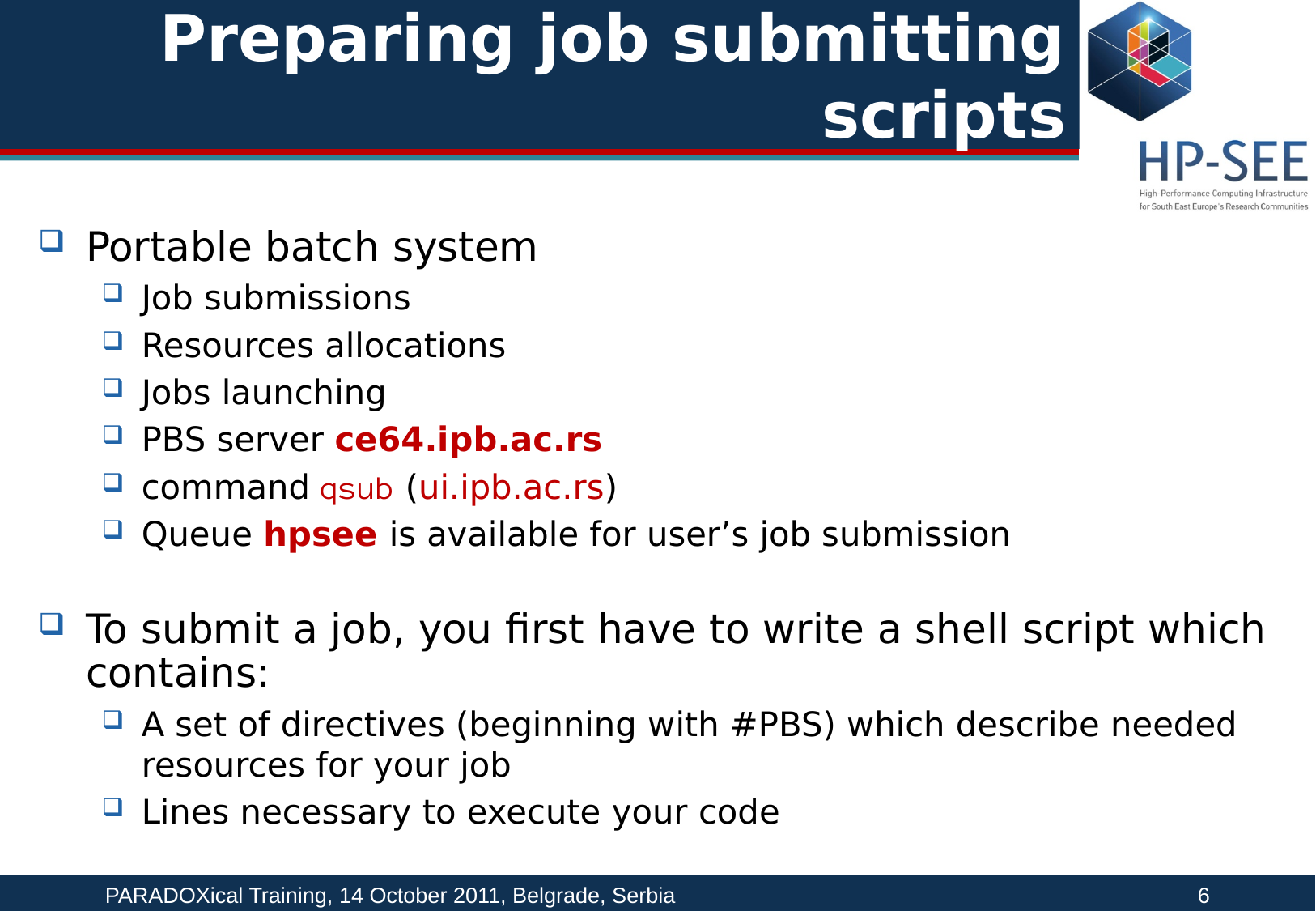

# Preparing job submitting scripts
Portable batch system
Job submissions
Resources allocations
Jobs launching
PBS server ce64.ipb.ac.rs
command qsub (ui.ipb.ac.rs)
Queue hpsee is available for user’s job submission

To submit a job, you first have to write a shell script which contains:
A set of directives (beginning with #PBS) which describe needed resources for your job
Lines necessary to execute your code

PARADOXical Training, 14 October 2011, Belgrade, Serbia 					6